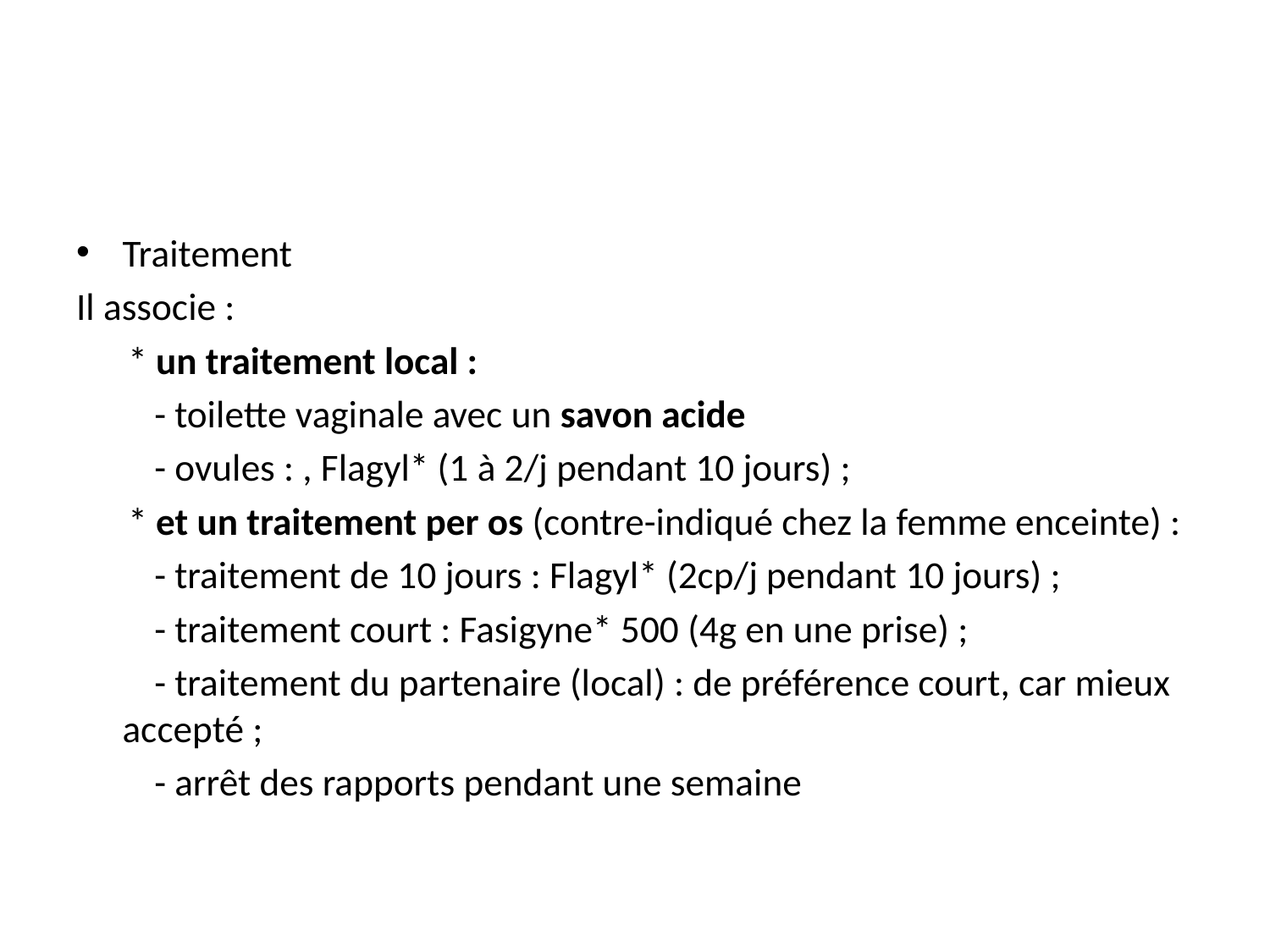

#
Traitement
Il associe :
      * un traitement local :
         - toilette vaginale avec un savon acide
         - ovules : , Flagyl* (1 à 2/j pendant 10 jours) ;
      * et un traitement per os (contre-indiqué chez la femme enceinte) :
         - traitement de 10 jours : Flagyl* (2cp/j pendant 10 jours) ;
         - traitement court : Fasigyne* 500 (4g en une prise) ;
         - traitement du partenaire (local) : de préférence court, car mieux accepté ;
         - arrêt des rapports pendant une semaine